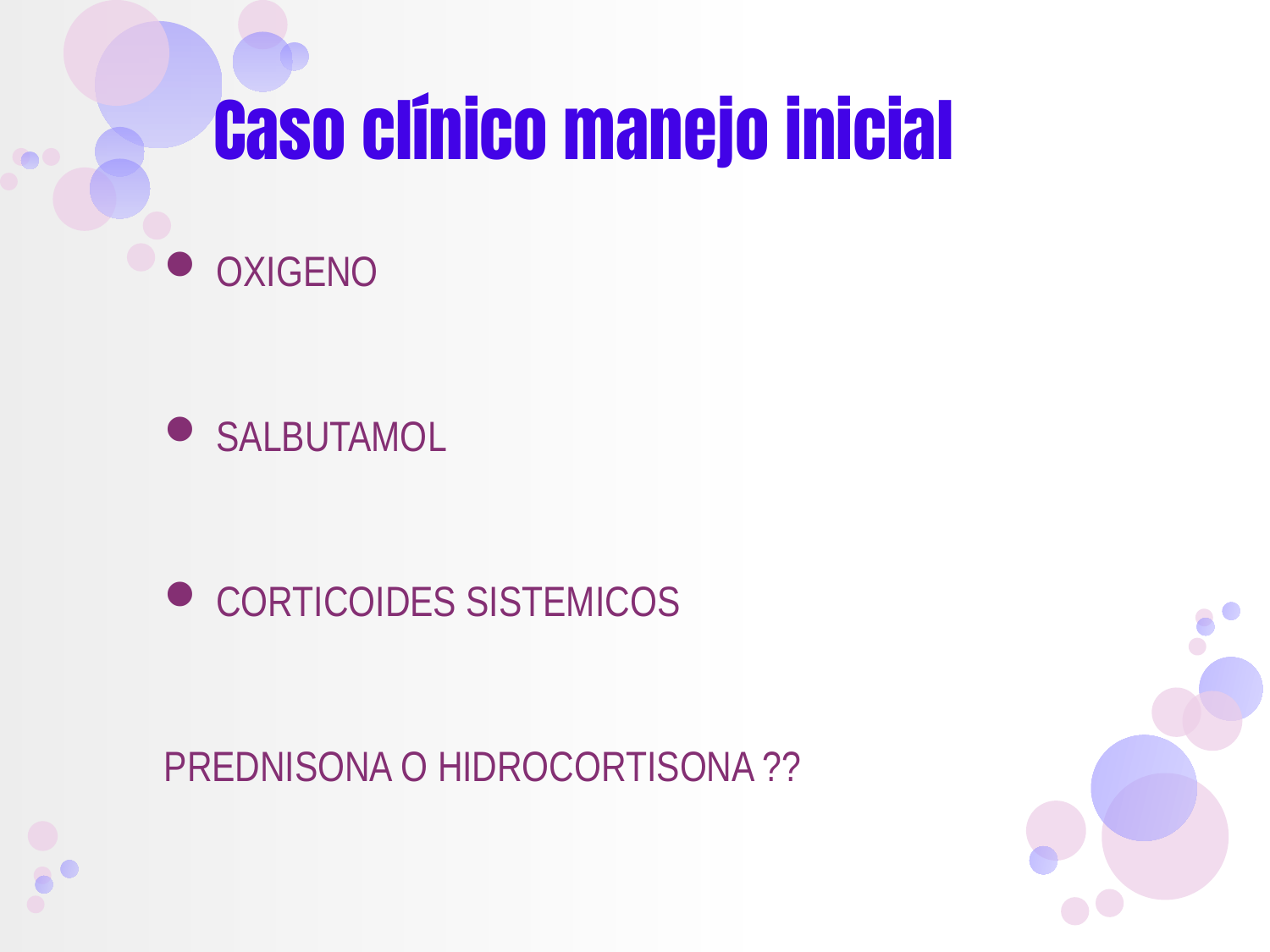

Caso clínico manejo inicial
 OXIGENO

 SALBUTAMOL

 CORTICOIDES SISTEMICOS

PREDNISONA O HIDROCORTISONA ??